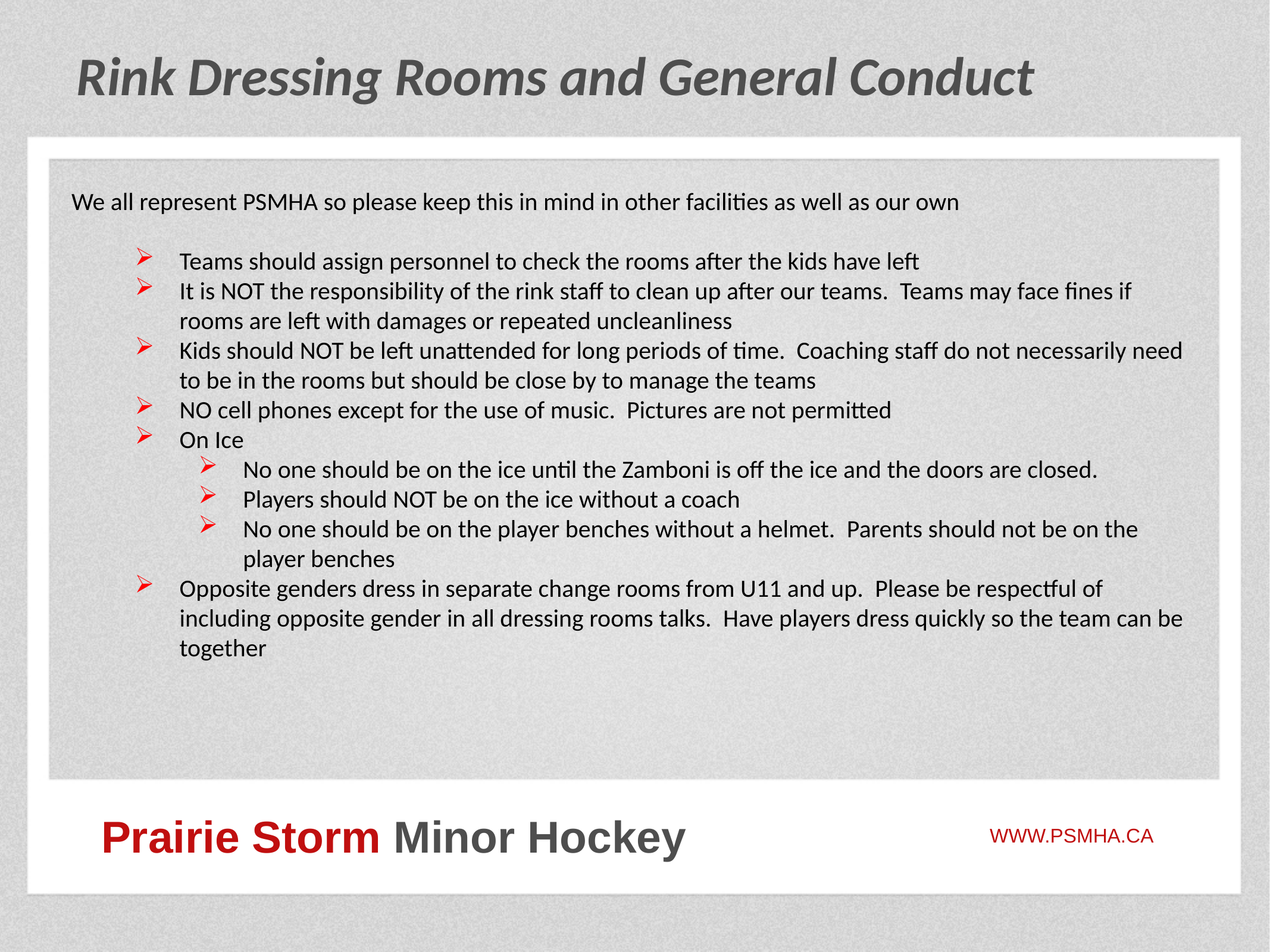

Rink Dressing Rooms and General Conduct
We all represent PSMHA so please keep this in mind in other facilities as well as our own

Teams should assign personnel to check the rooms after the kids have left
It is NOT the responsibility of the rink staff to clean up after our teams.  Teams may face fines if rooms are left with damages or repeated uncleanliness
Kids should NOT be left unattended for long periods of time.  Coaching staff do not necessarily need to be in the rooms but should be close by to manage the teams
NO cell phones except for the use of music.  Pictures are not permitted
On Ice
No one should be on the ice until the Zamboni is off the ice and the doors are closed.
Players should NOT be on the ice without a coach
No one should be on the player benches without a helmet.  Parents should not be on the player benches
Opposite genders dress in separate change rooms from U11 and up.  Please be respectful of including opposite gender in all dressing rooms talks.  Have players dress quickly so the team can be together

Prairie Storm Minor Hockey
WWW.PSMHA.CA